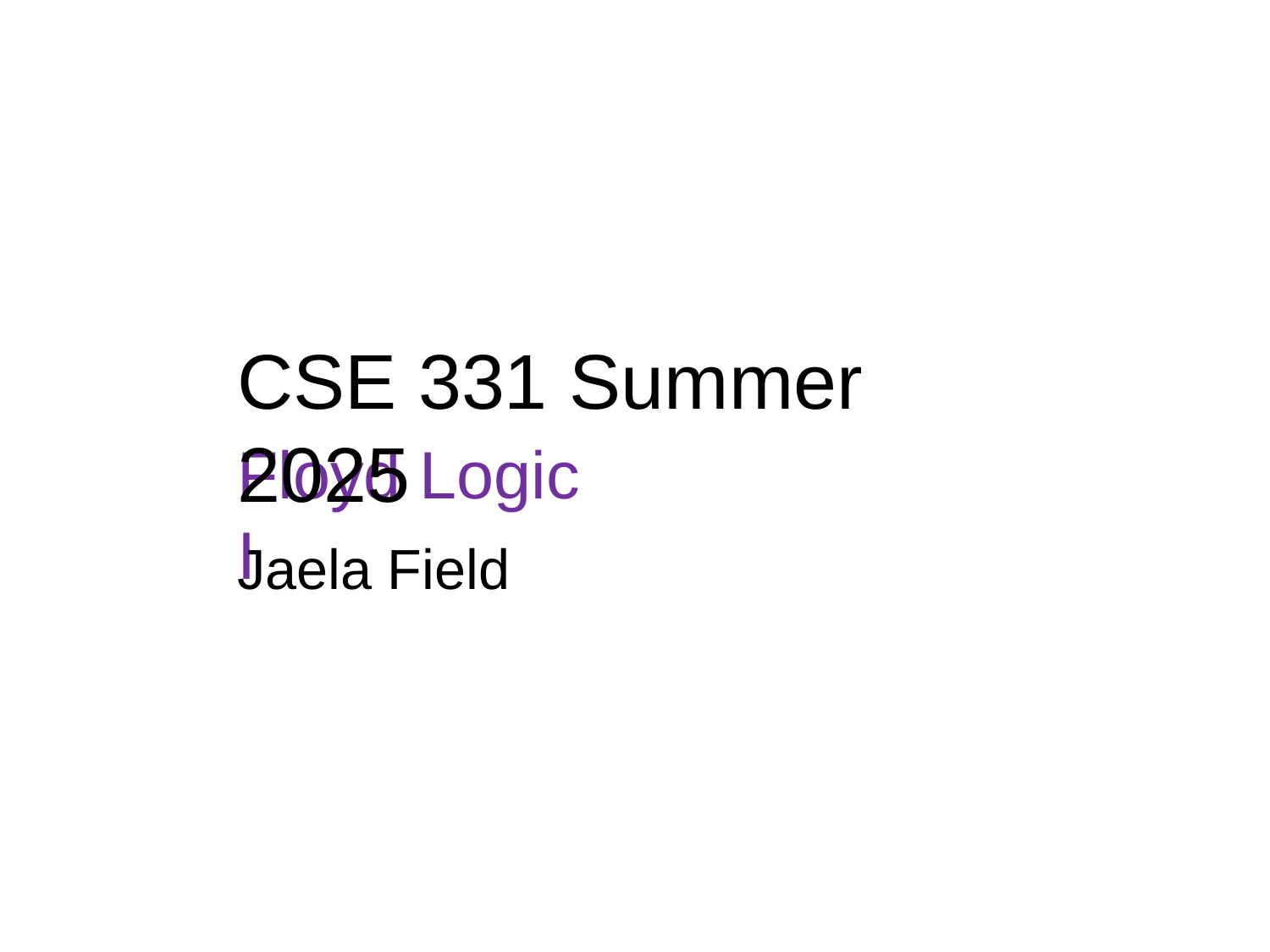

CSE 331 Summer 2025
# Floyd Logic I
Jaela Field